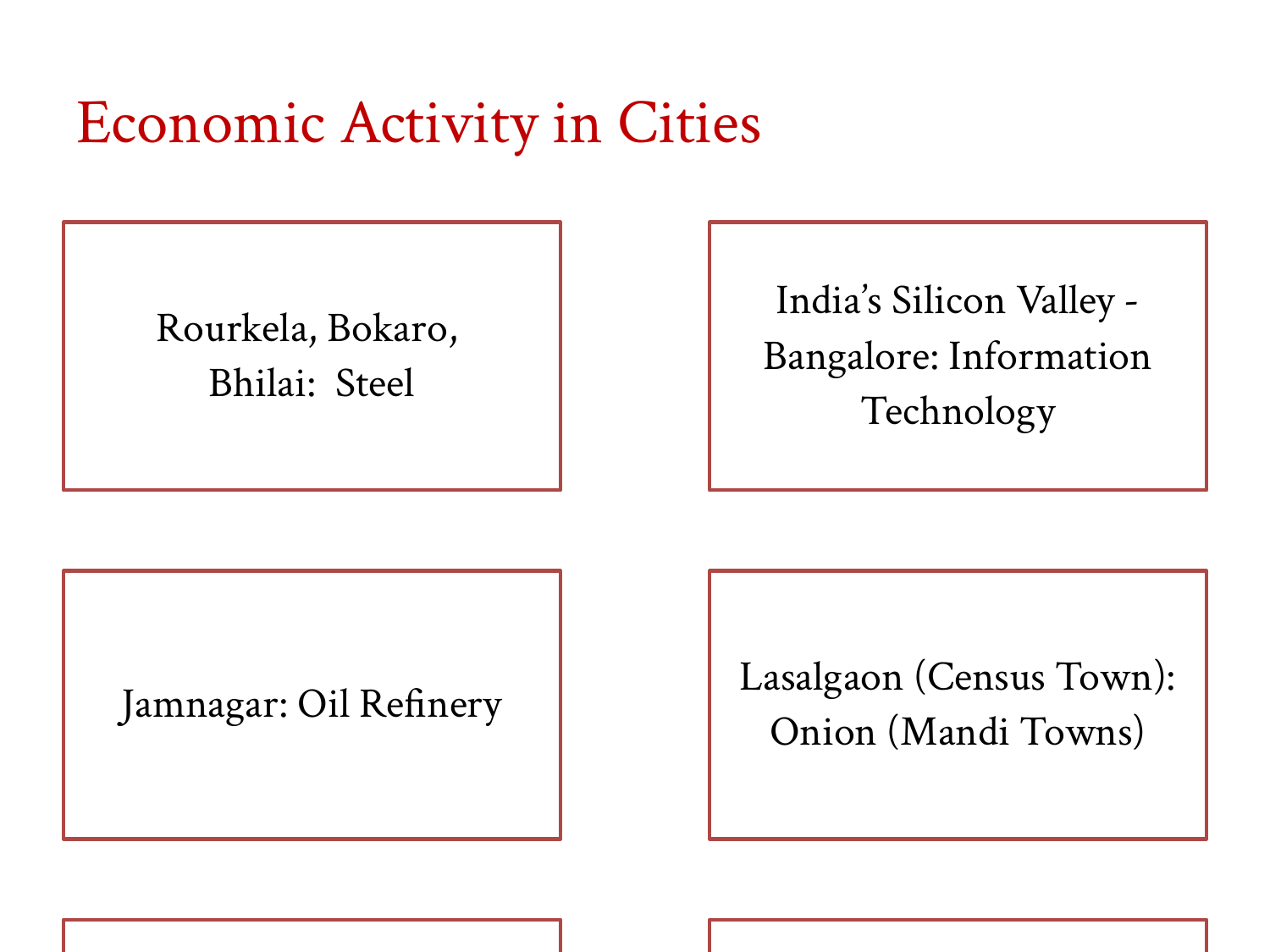

# Economic Activity in Cities
Rourkela, Bokaro,
Bhilai:  Steel
India’s Silicon Valley - Bangalore: Information Technology
Jamnagar: Oil Refinery
Lasalgaon (Census Town): Onion (Mandi Towns)